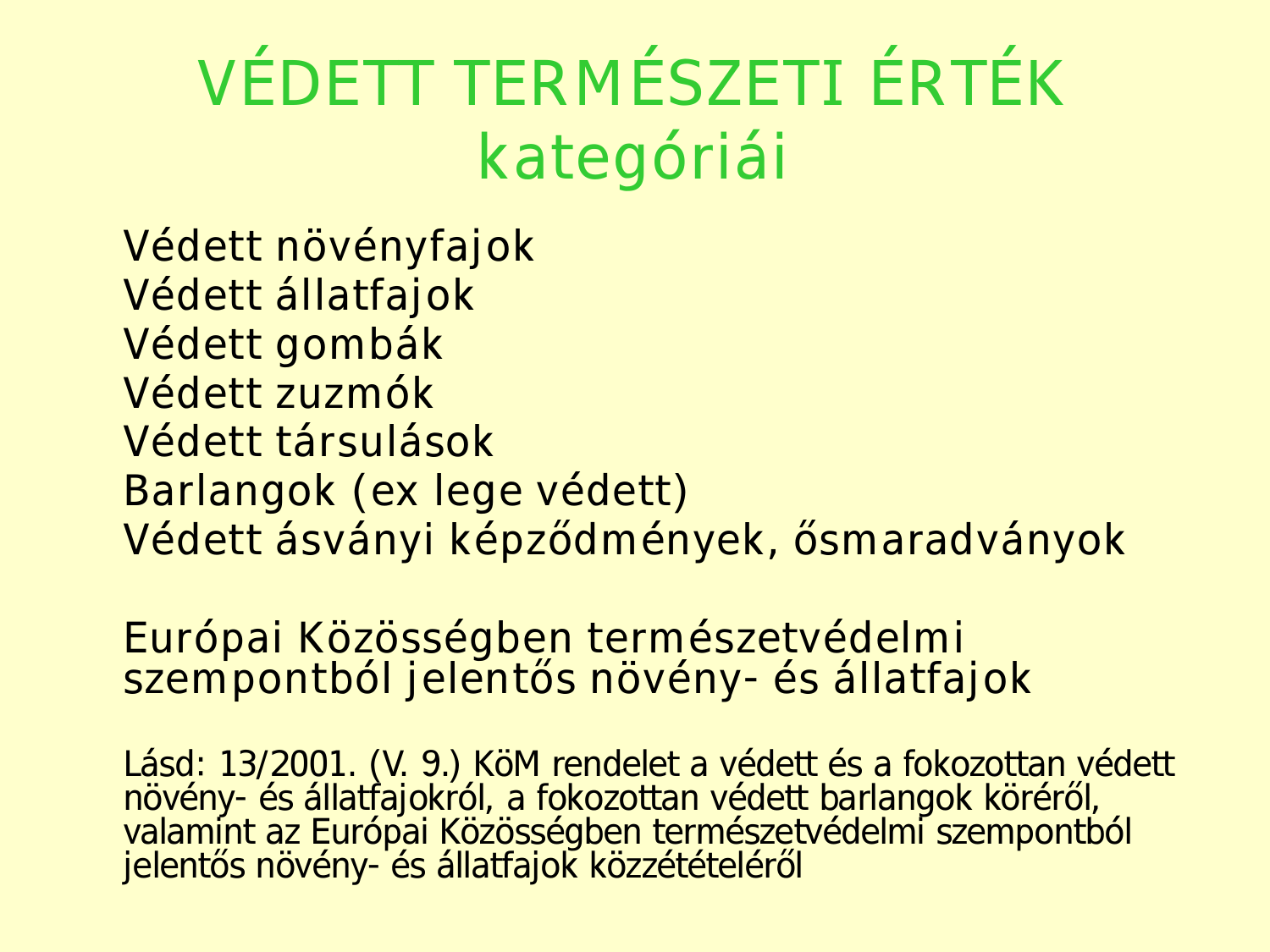

# VÉDETT TERMÉSZETI ÉRTÉK kategóriái
	Védett növényfajok
	Védett állatfajok
	Védett gombák
	Védett zuzmók
	Védett társulások
	Barlangok (ex lege védett)
	Védett ásványi képződmények, ősmaradványok

	Európai Közösségben természetvédelmi szempontból jelentős növény- és állatfajok

	Lásd: 13/2001. (V. 9.) KöM rendelet a védett és a fokozottan védett növény- és állatfajokról, a fokozottan védett barlangok köréről, valamint az Európai Közösségben természetvédelmi szempontból jelentős növény- és állatfajok közzétételéről